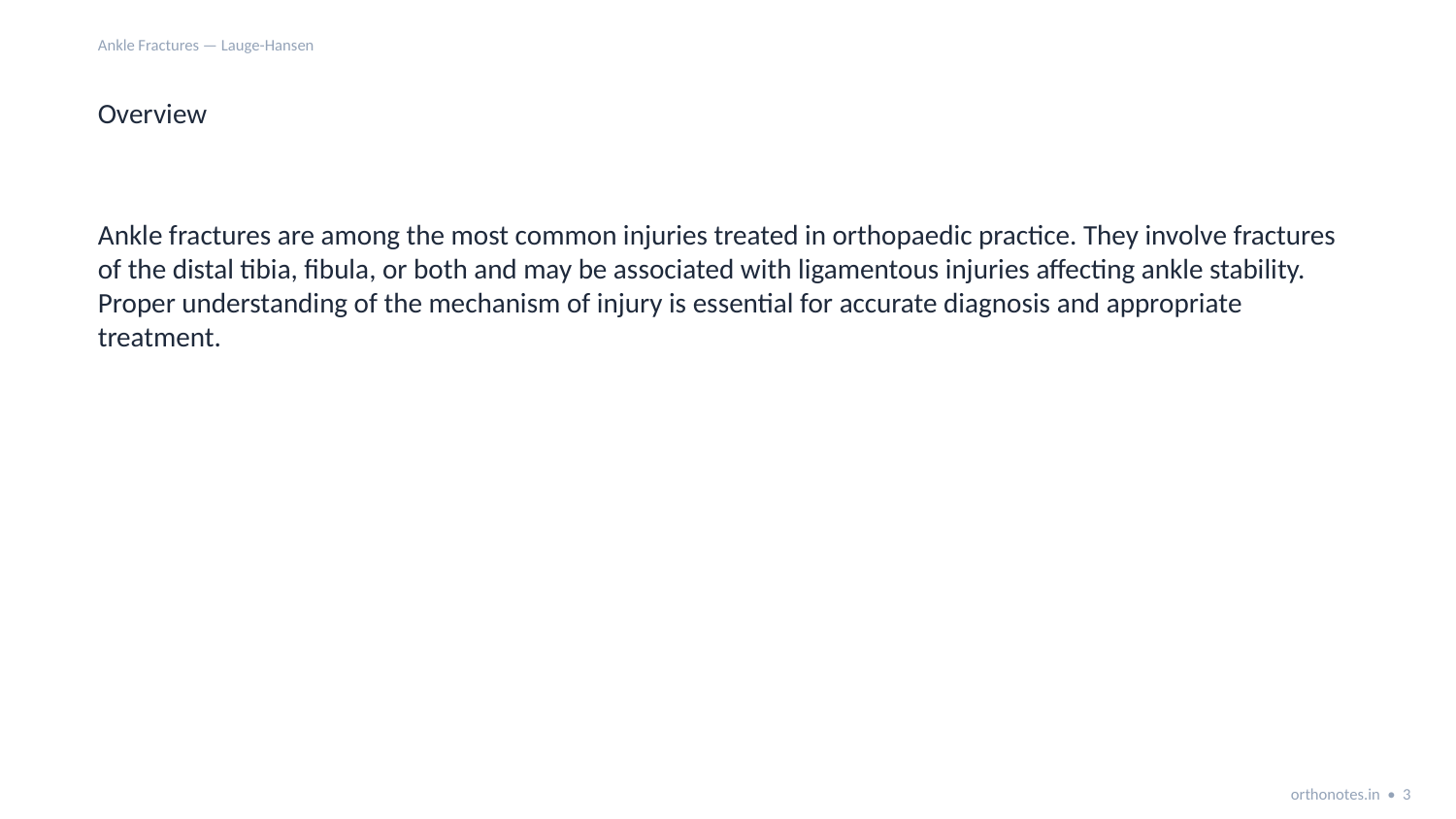

Ankle Fractures — Lauge-Hansen
Overview
Ankle fractures are among the most common injuries treated in orthopaedic practice. They involve fractures of the distal tibia, fibula, or both and may be associated with ligamentous injuries affecting ankle stability. Proper understanding of the mechanism of injury is essential for accurate diagnosis and appropriate treatment.
orthonotes.in  •  3